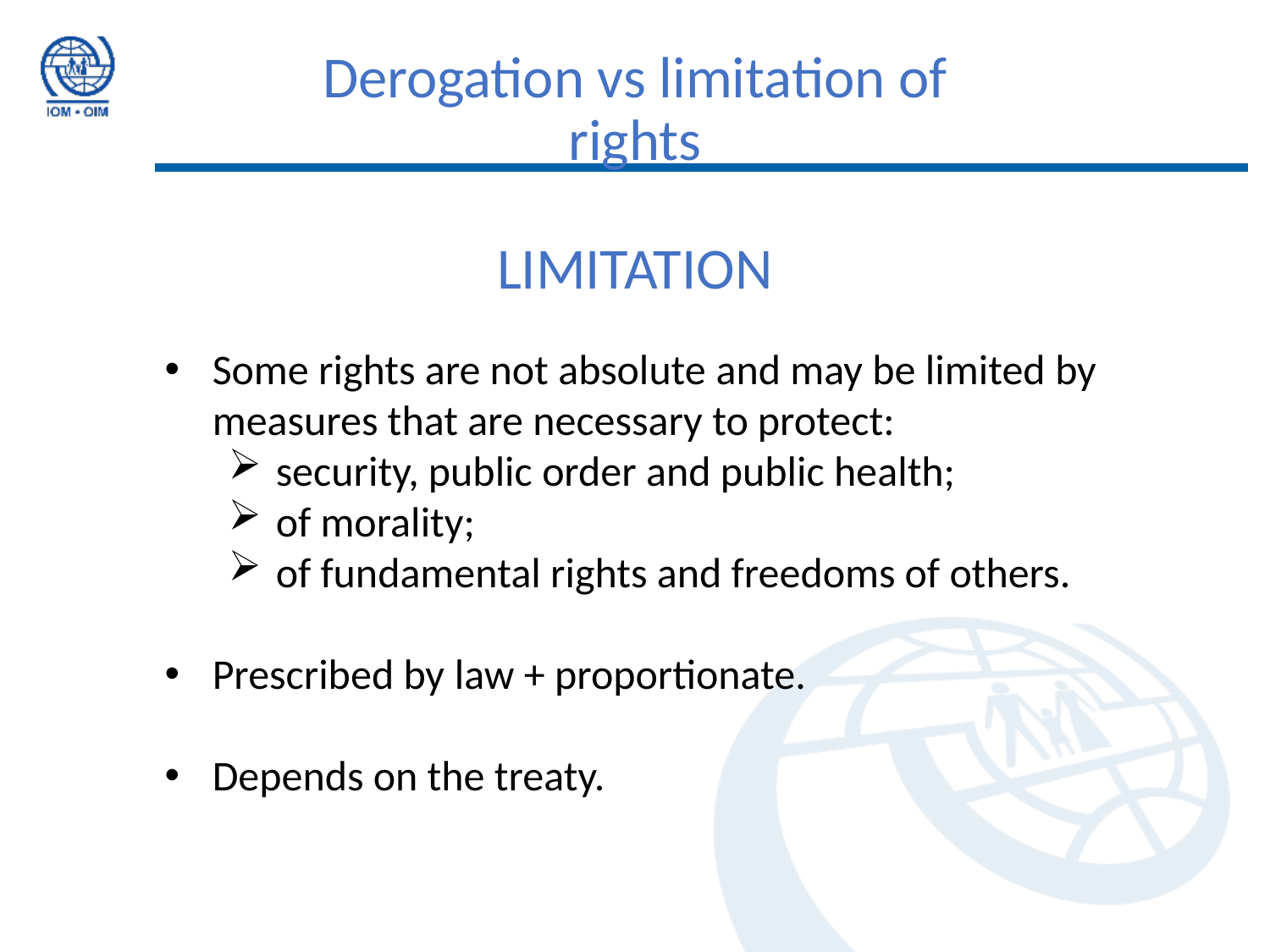

# Derogation vs limitation of rights
LIMITATION
Some rights are not absolute and may be limited by measures that are necessary to protect:
security, public order and public health;
of morality;
of fundamental rights and freedoms of others.

Prescribed by law + proportionate.

Depends on the treaty.